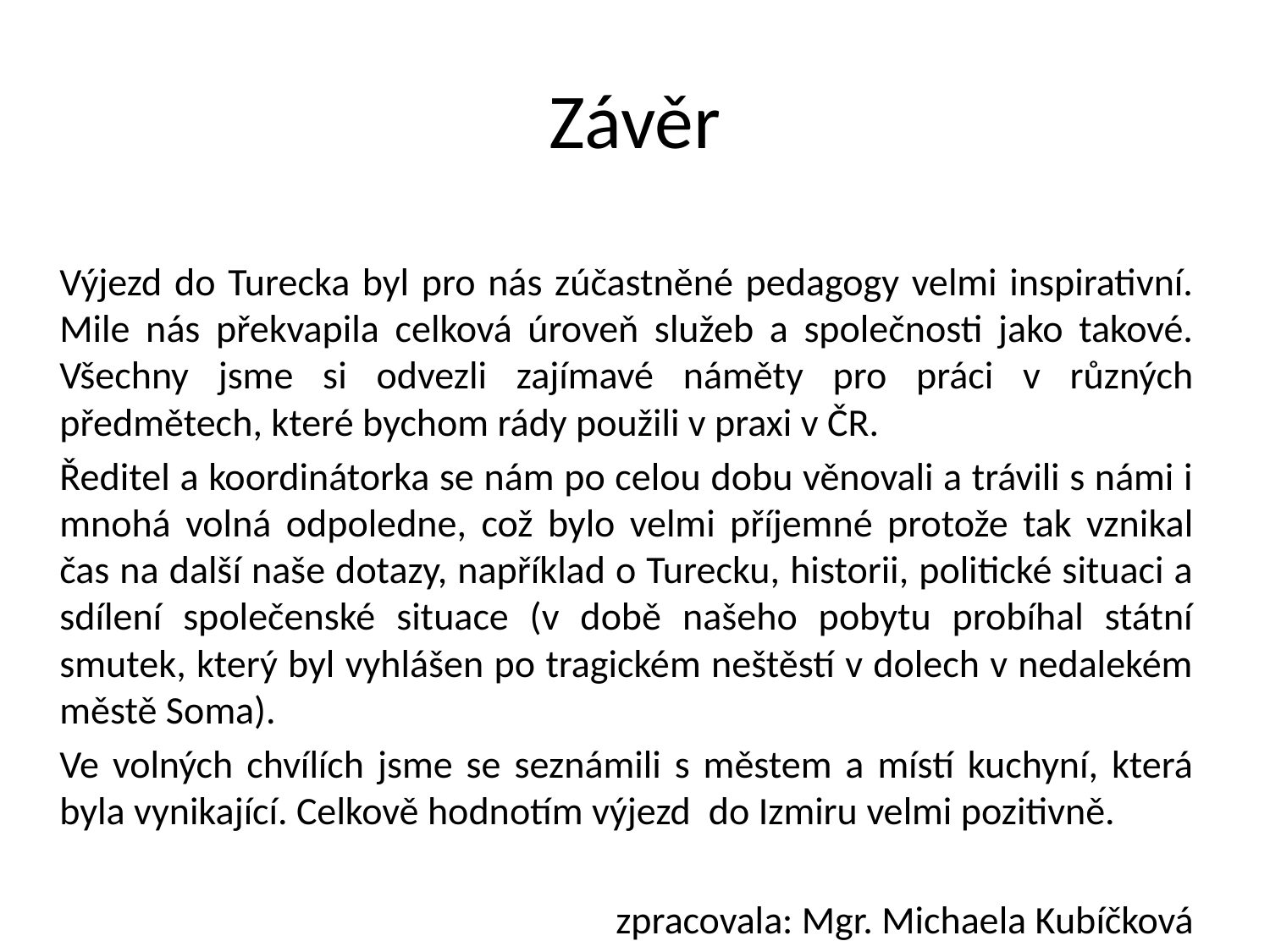

# Závěr

	Výjezd do Turecka byl pro nás zúčastněné pedagogy velmi inspirativní. Mile nás překvapila celková úroveň služeb a společnosti jako takové. Všechny jsme si odvezli zajímavé náměty pro práci v různých předmětech, které bychom rády použili v praxi v ČR.
	Ředitel a koordinátorka se nám po celou dobu věnovali a trávili s námi i mnohá volná odpoledne, což bylo velmi příjemné protože tak vznikal čas na další naše dotazy, například o Turecku, historii, politické situaci a sdílení společenské situace (v době našeho pobytu probíhal státní smutek, který byl vyhlášen po tragickém neštěstí v dolech v nedalekém městě Soma).
	Ve volných chvílích jsme se seznámili s městem a místí kuchyní, která byla vynikající. Celkově hodnotím výjezd  do Izmiru velmi pozitivně.

  zpracovala: Mgr. Michaela Kubíčková